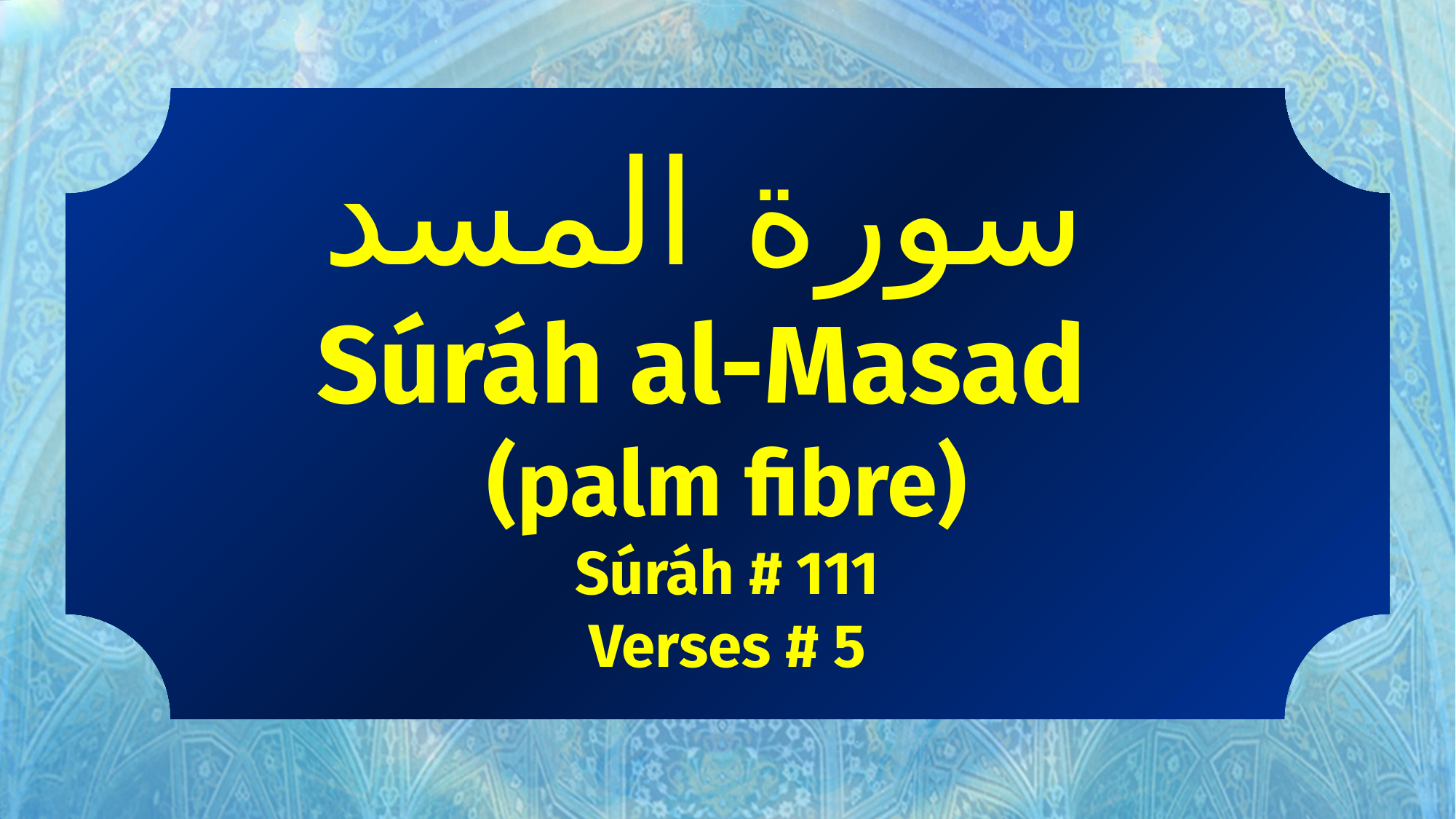

سورة المسد
Súráh al-Masad
(palm fibre)
Súráh # 111
Verses # 5